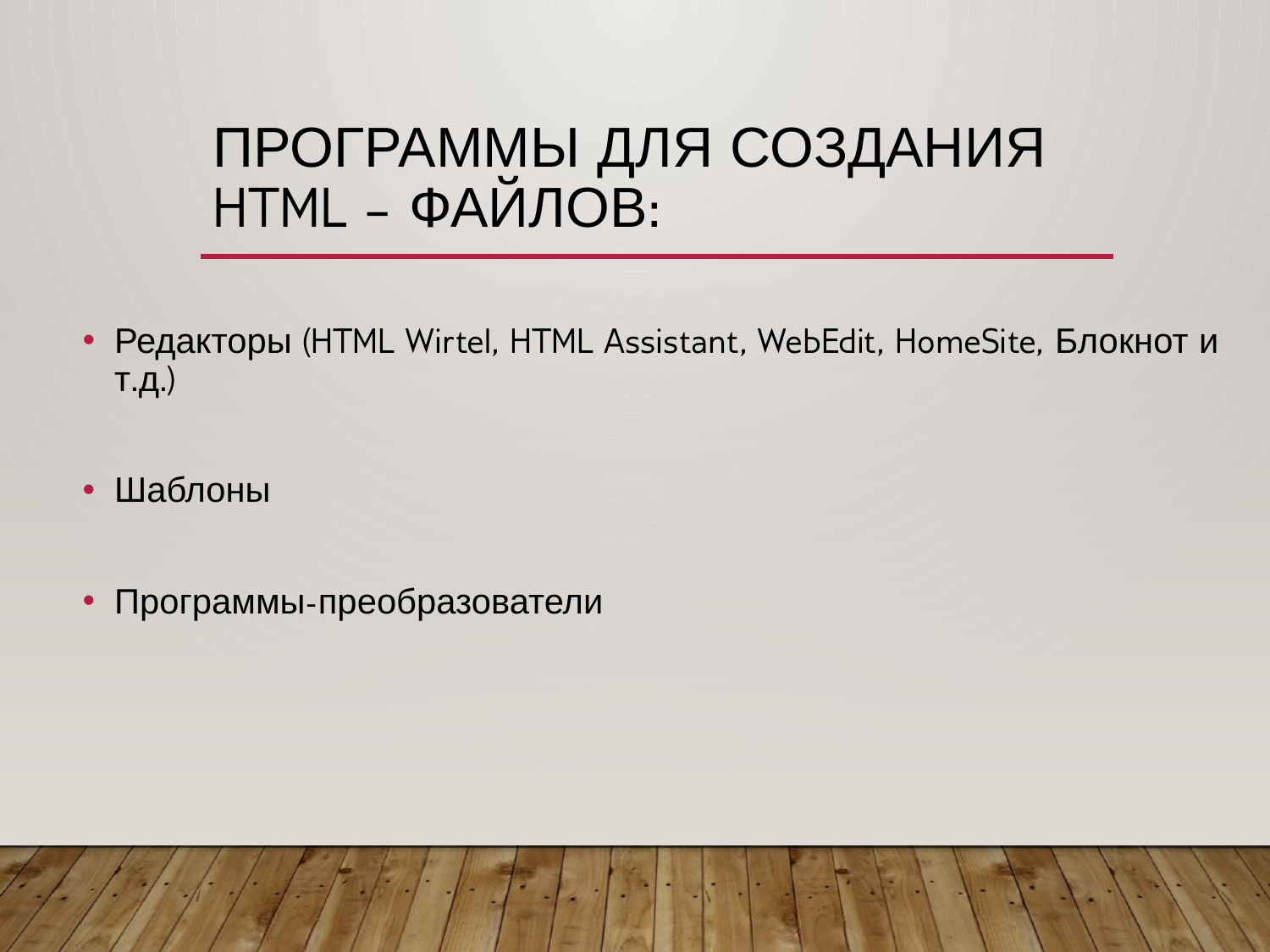

# Программы для создания HTML – файлов:
Редакторы (HTML Wirtel, HTML Assistant, WebEdit, HomeSite, Блокнот и т.д.)

Шаблоны

Программы-преобразователи